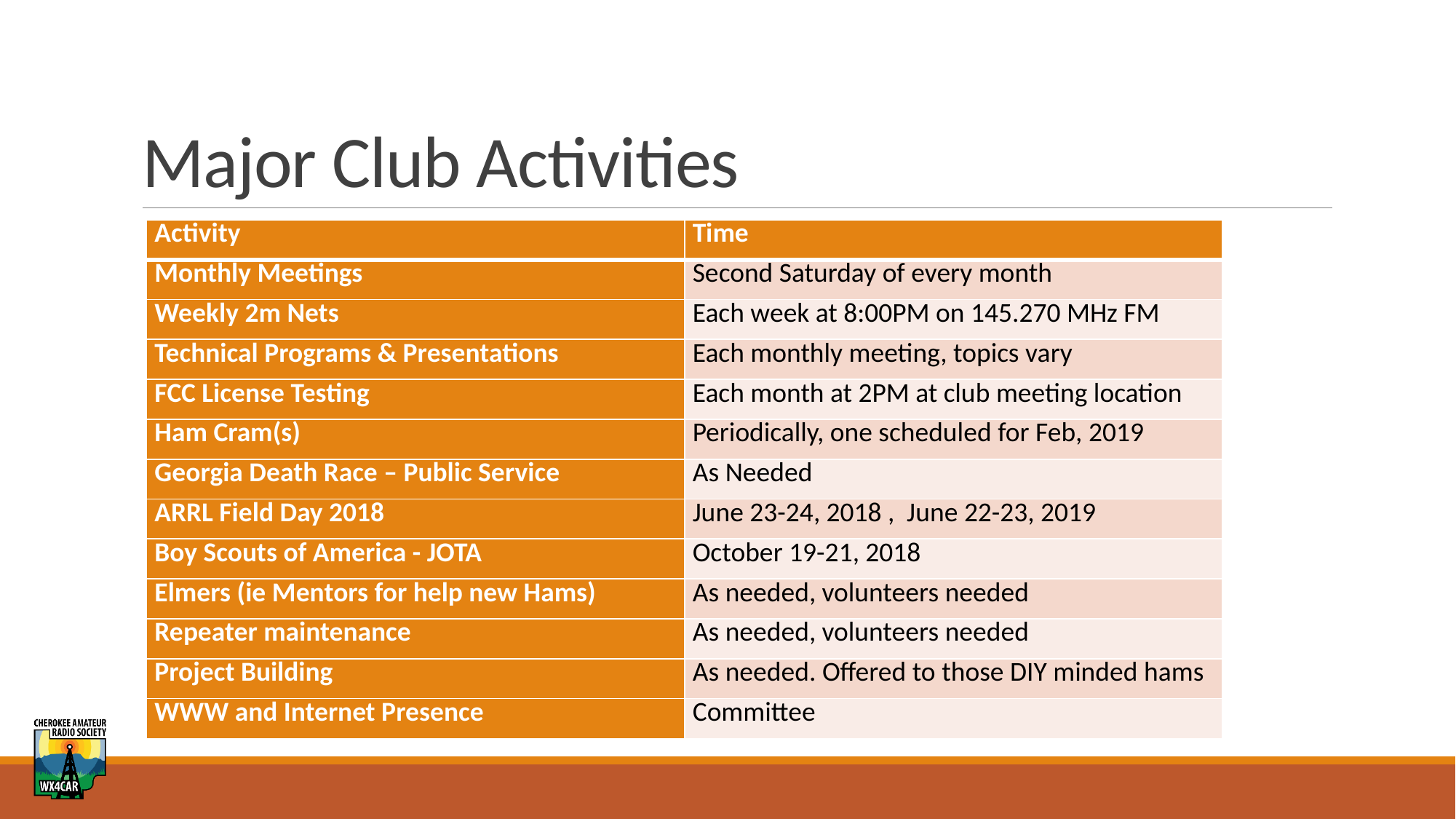

# Major Club Activities
| Activity | Time |
| --- | --- |
| Monthly Meetings | Second Saturday of every month |
| Weekly 2m Nets | Each week at 8:00PM on 145.270 MHz FM |
| Technical Programs & Presentations | Each monthly meeting, topics vary |
| FCC License Testing | Each month at 2PM at club meeting location |
| Ham Cram(s) | Periodically, one scheduled for Feb, 2019 |
| Georgia Death Race – Public Service | As Needed |
| ARRL Field Day 2018 | June 23-24, 2018 , June 22-23, 2019 |
| Boy Scouts of America - JOTA | October 19-21, 2018 |
| Elmers (ie Mentors for help new Hams) | As needed, volunteers needed |
| Repeater maintenance | As needed, volunteers needed |
| Project Building | As needed. Offered to those DIY minded hams |
| WWW and Internet Presence | Committee |